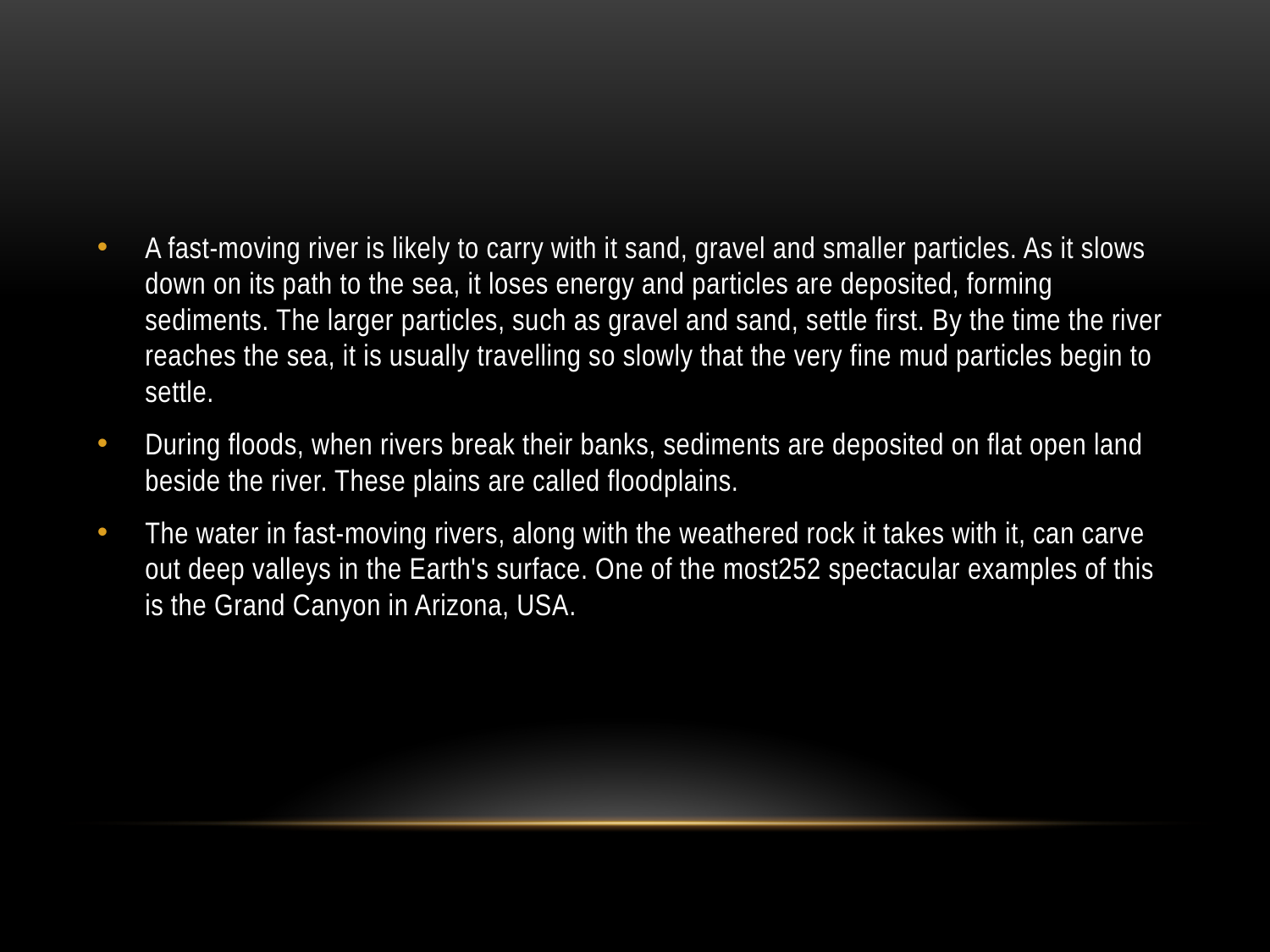

#
A fast-moving river is likely to carry with it sand, gravel and smaller particles. As it slows down on its path to the sea, it loses energy and particles are deposited, forming sediments. The larger particles, such as gravel and sand, settle first. By the time the river reaches the sea, it is usually travelling so slowly that the very fine mud particles begin to settle.
During floods, when rivers break their banks, sediments are deposited on flat open land beside the river. These plains are called floodplains.
The water in fast-moving rivers, along with the weathered rock it takes with it, can carve out deep valleys in the Earth's surface. One of the most252 spectacular examples of this is the Grand Canyon in Arizona, USA.